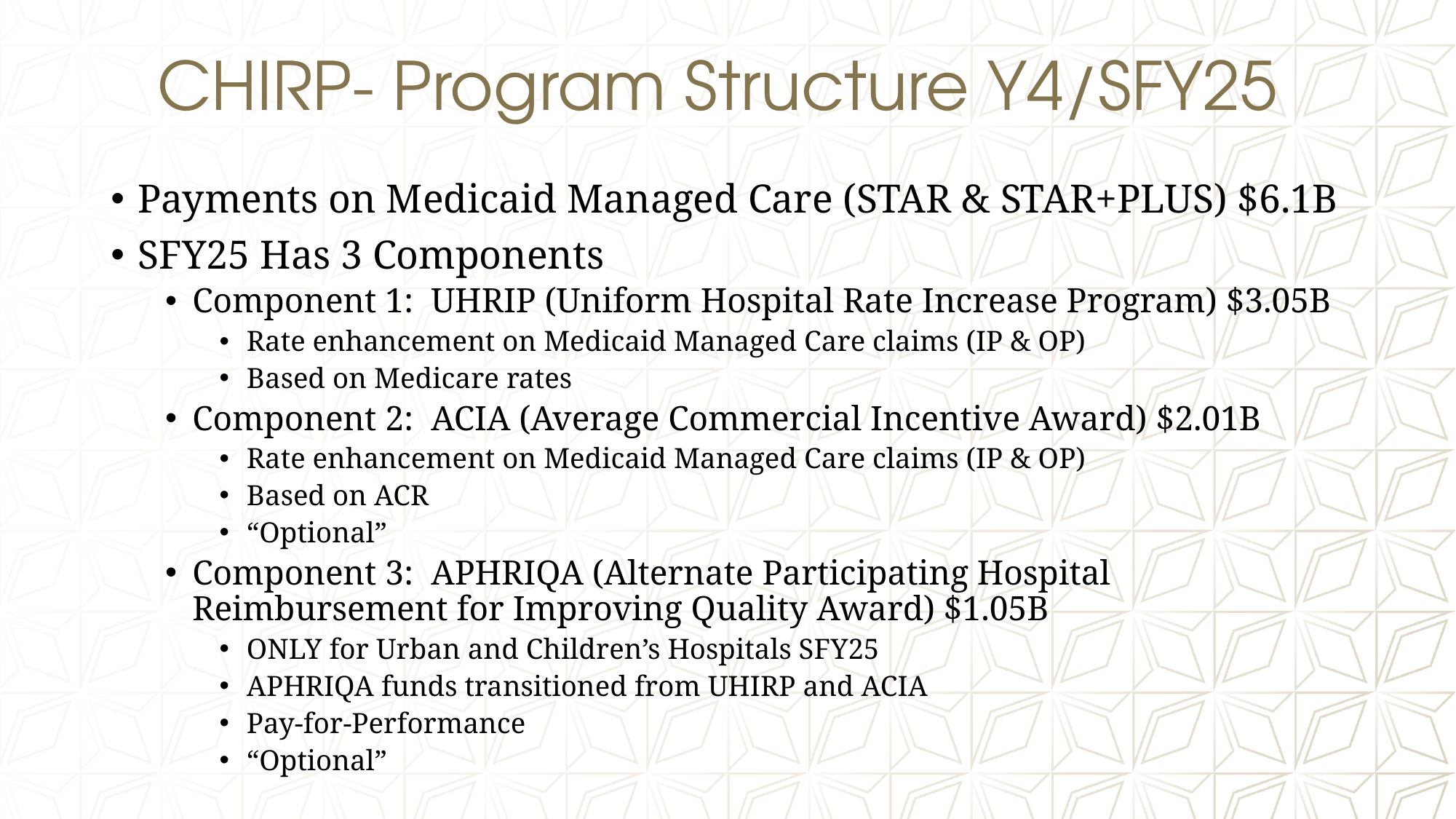

# CHIRP- Program Structure Y4/SFY25
Payments on Medicaid Managed Care (STAR & STAR+PLUS) $6.1B
SFY25 Has 3 Components
Component 1:  UHRIP (Uniform Hospital Rate Increase Program) $3.05B
Rate enhancement on Medicaid Managed Care claims (IP & OP)
Based on Medicare rates
Component 2:  ACIA (Average Commercial Incentive Award) $2.01B
Rate enhancement on Medicaid Managed Care claims (IP & OP)
Based on ACR
“Optional”
Component 3:  APHRIQA (Alternate Participating Hospital Reimbursement for Improving Quality Award) $1.05B
ONLY for Urban and Children’s Hospitals SFY25
APHRIQA funds transitioned from UHIRP and ACIA
Pay-for-Performance
“Optional”